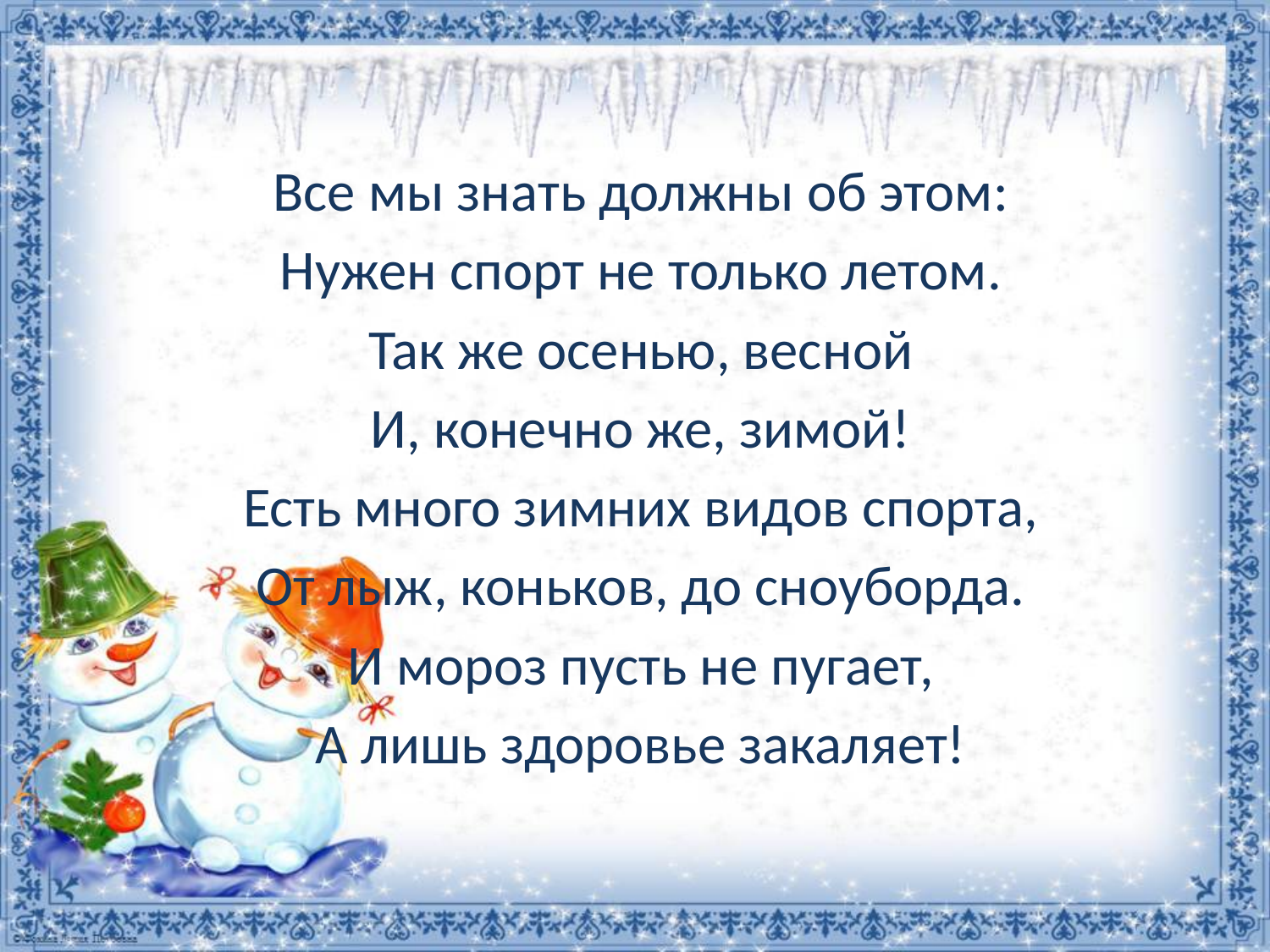

#

Все мы знать должны об этом:
Нужен спорт не только летом.
Так же осенью, весной
И, конечно же, зимой!
Есть много зимних видов спорта,
От лыж, коньков, до сноуборда.
И мороз пусть не пугает,
А лишь здоровье закаляет!